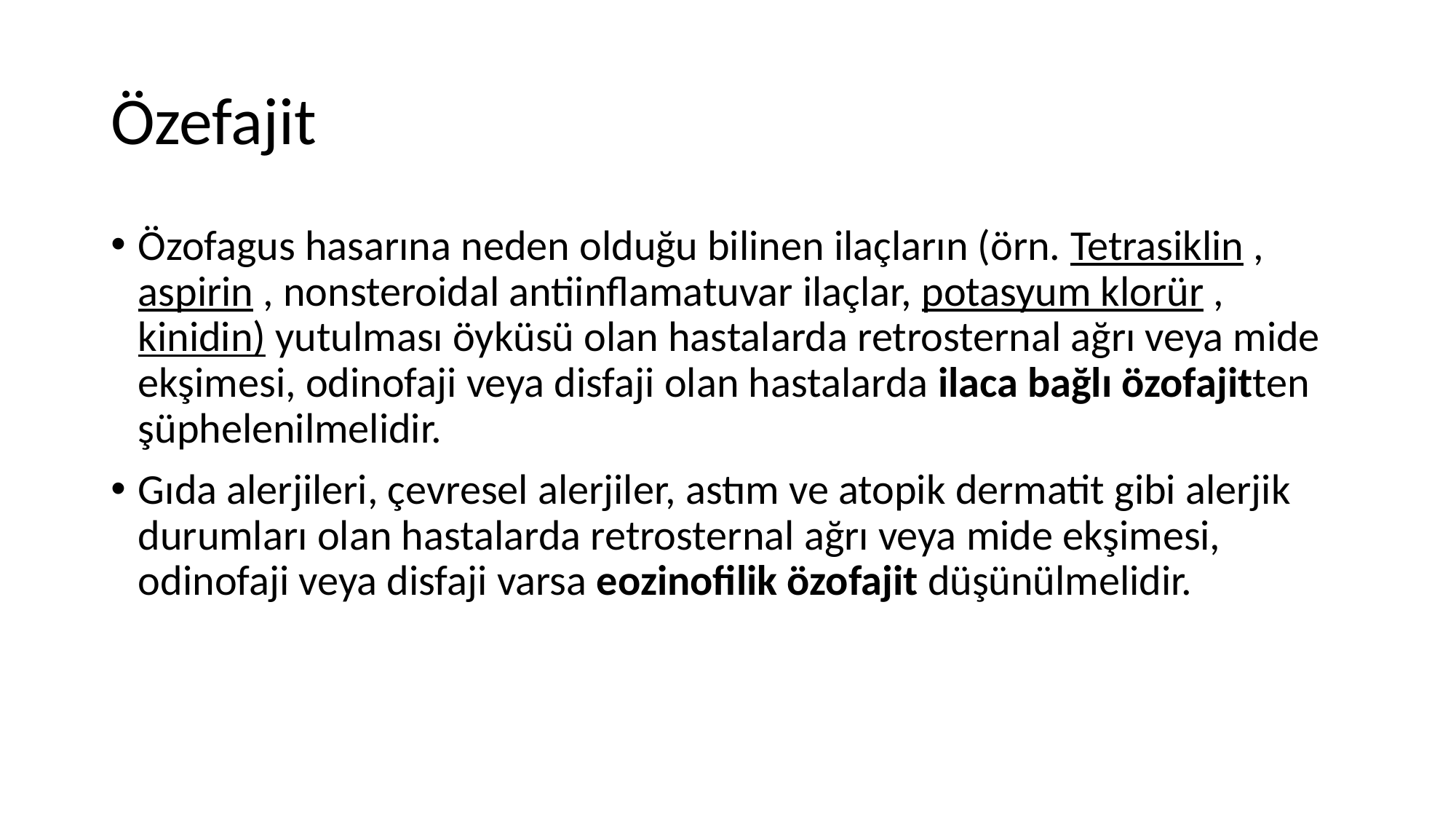

# Özefajit
Özofagus hasarına neden olduğu bilinen ilaçların (örn. Tetrasiklin , aspirin , nonsteroidal antiinflamatuvar ilaçlar, potasyum klorür , kinidin) yutulması öyküsü olan hastalarda retrosternal ağrı veya mide ekşimesi, odinofaji veya disfaji olan hastalarda ilaca bağlı özofajitten şüphelenilmelidir.
Gıda alerjileri, çevresel alerjiler, astım ve atopik dermatit gibi alerjik durumları olan hastalarda retrosternal ağrı veya mide ekşimesi, odinofaji veya disfaji varsa eozinofilik özofajit düşünülmelidir.